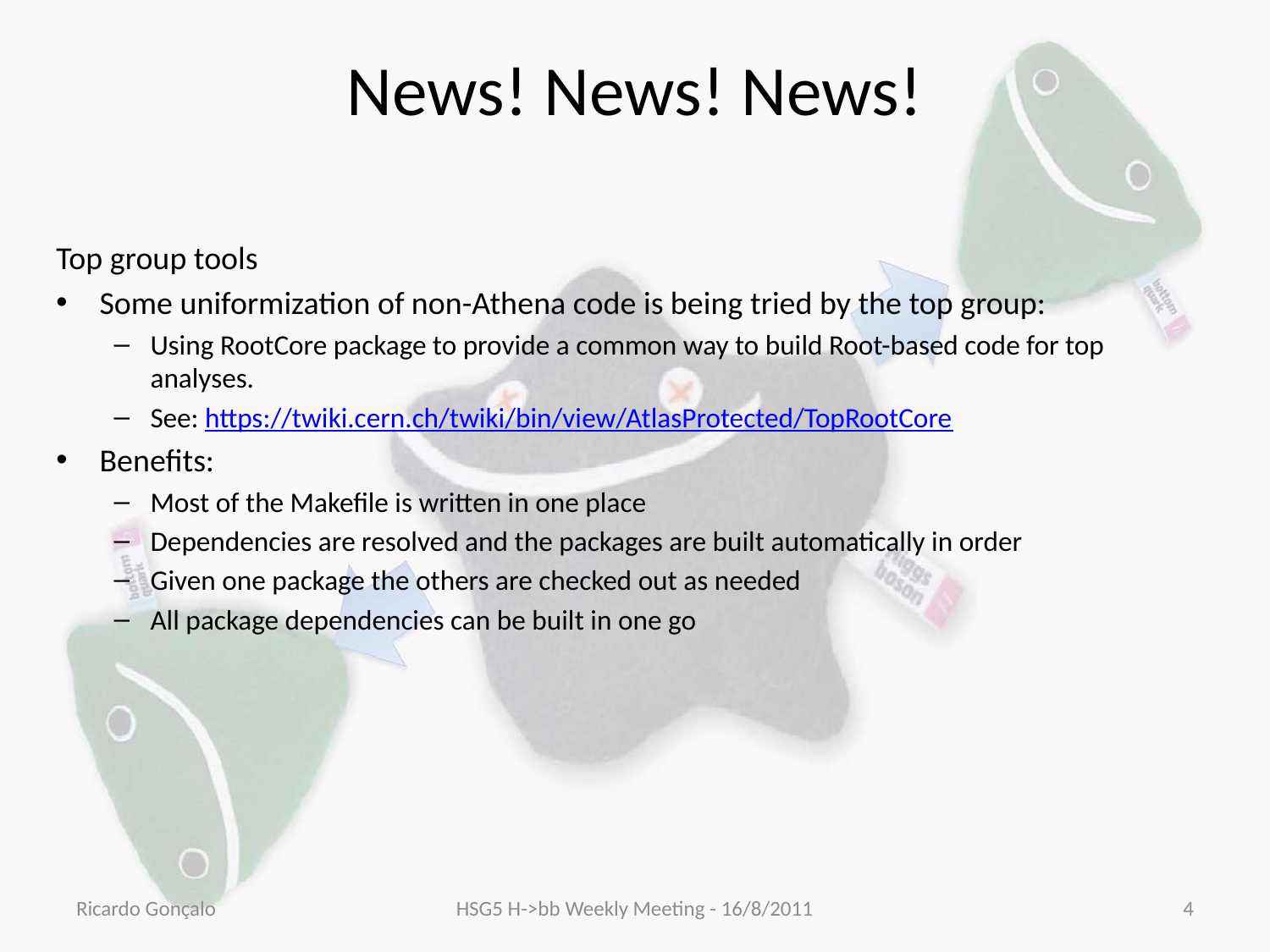

# News! News! News!
Top group tools
Some uniformization of non-Athena code is being tried by the top group:
Using RootCore package to provide a common way to build Root-based code for top analyses.
See: https://twiki.cern.ch/twiki/bin/view/AtlasProtected/TopRootCore
Benefits:
Most of the Makefile is written in one place
Dependencies are resolved and the packages are built automatically in order
Given one package the others are checked out as needed
All package dependencies can be built in one go
Ricardo Gonçalo
HSG5 H->bb Weekly Meeting - 16/8/2011
4